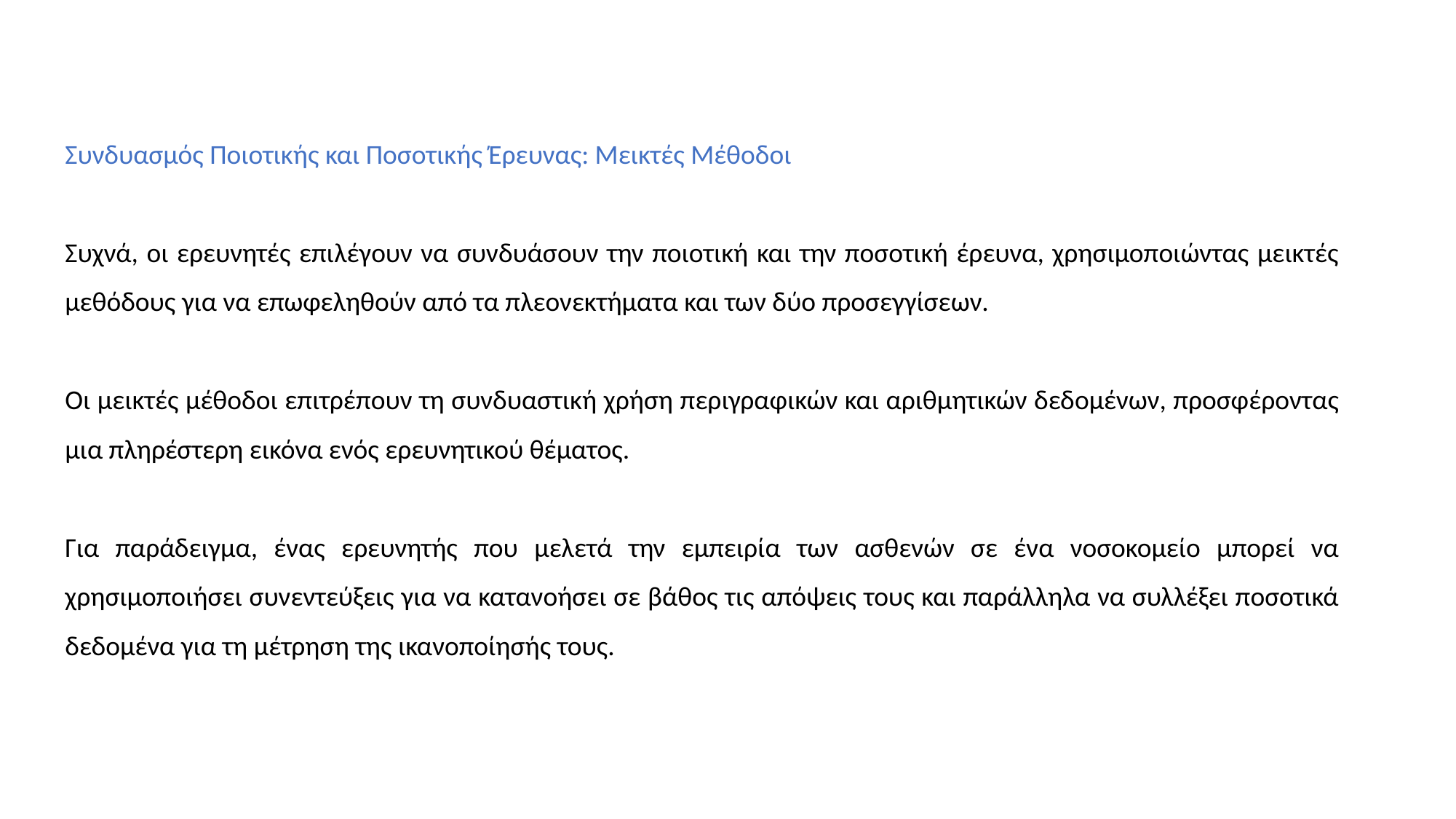

Συνδυασμός Ποιοτικής και Ποσοτικής Έρευνας: Μεικτές Μέθοδοι

Συχνά, οι ερευνητές επιλέγουν να συνδυάσουν την ποιοτική και την ποσοτική έρευνα, χρησιμοποιώντας μεικτές μεθόδους για να επωφεληθούν από τα πλεονεκτήματα και των δύο προσεγγίσεων.

Οι μεικτές μέθοδοι επιτρέπουν τη συνδυαστική χρήση περιγραφικών και αριθμητικών δεδομένων, προσφέροντας μια πληρέστερη εικόνα ενός ερευνητικού θέματος.

Για παράδειγμα, ένας ερευνητής που μελετά την εμπειρία των ασθενών σε ένα νοσοκομείο μπορεί να χρησιμοποιήσει συνεντεύξεις για να κατανοήσει σε βάθος τις απόψεις τους και παράλληλα να συλλέξει ποσοτικά δεδομένα για τη μέτρηση της ικανοποίησής τους.